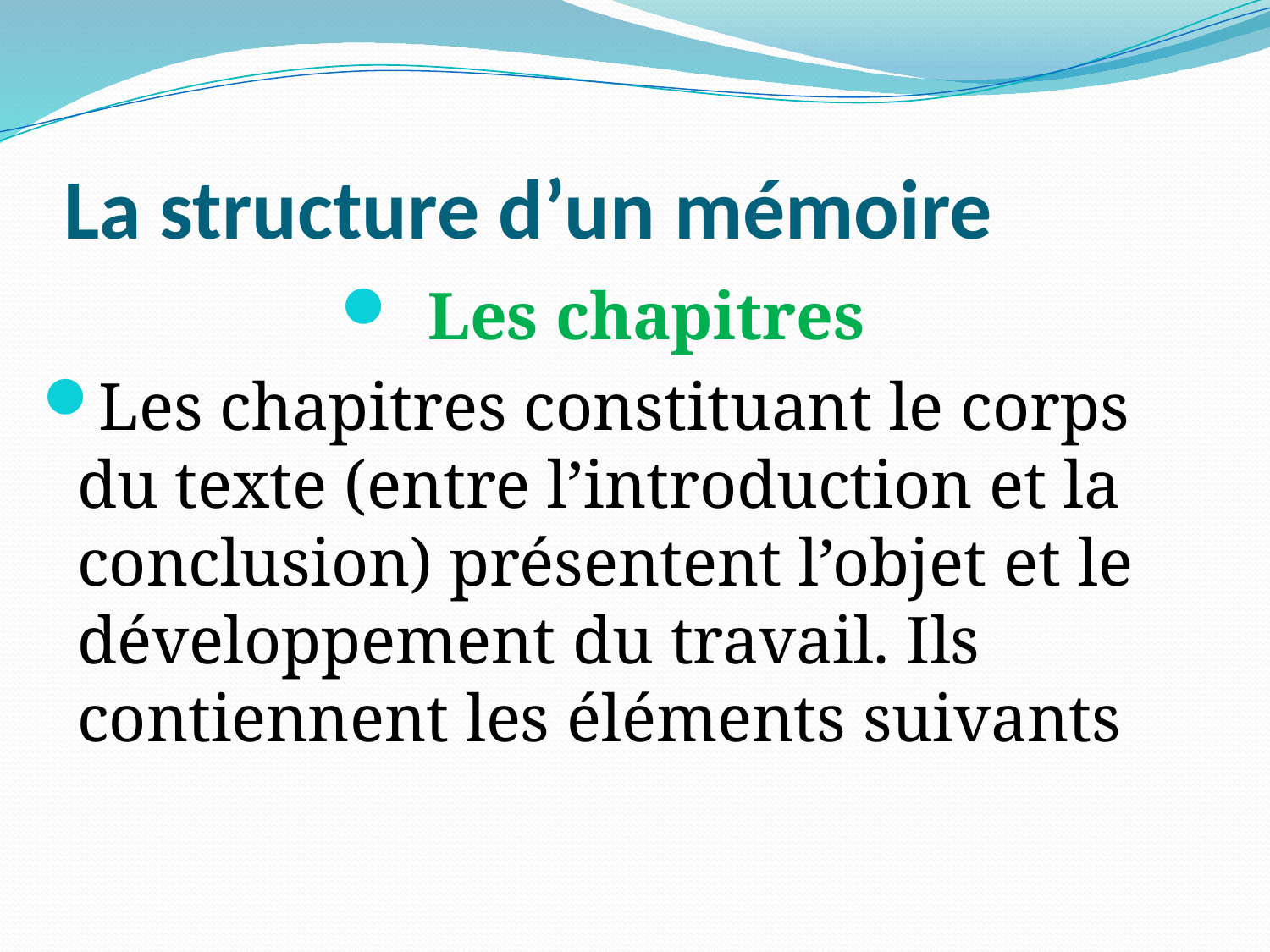

# La structure d’un mémoire
Les chapitres
Les chapitres constituant le corps du texte (entre l’introduction et la conclusion) présentent l’objet et le développement du travail. Ils contiennent les éléments suivants